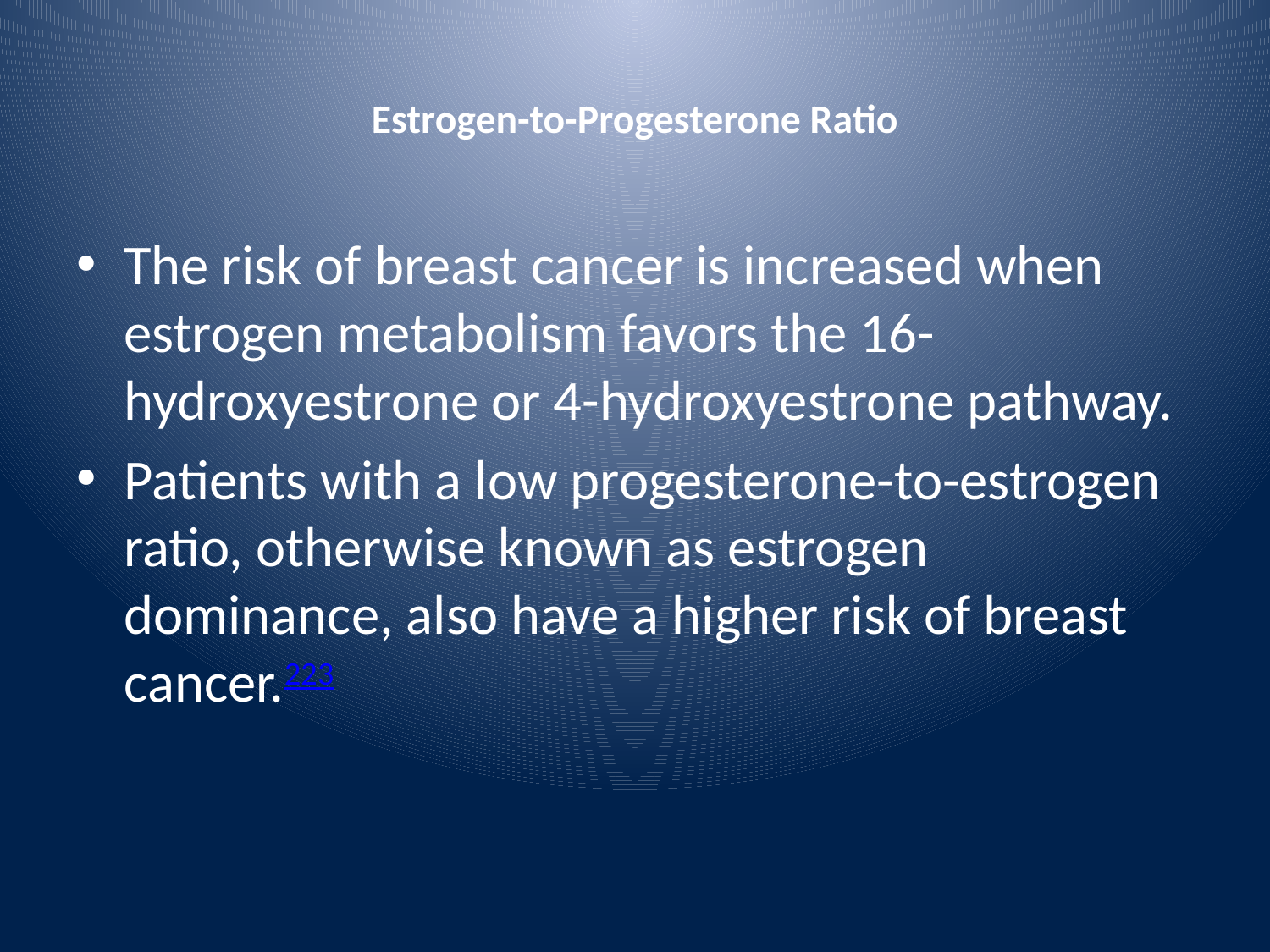

# Estrogen-to-Progesterone Ratio
The risk of breast cancer is increased when estrogen metabolism favors the 16-hydroxyestrone or 4-hydroxyestrone pathway.
Patients with a low progesterone-to-estrogen ratio, otherwise known as estrogen dominance, also have a higher risk of breast cancer.223